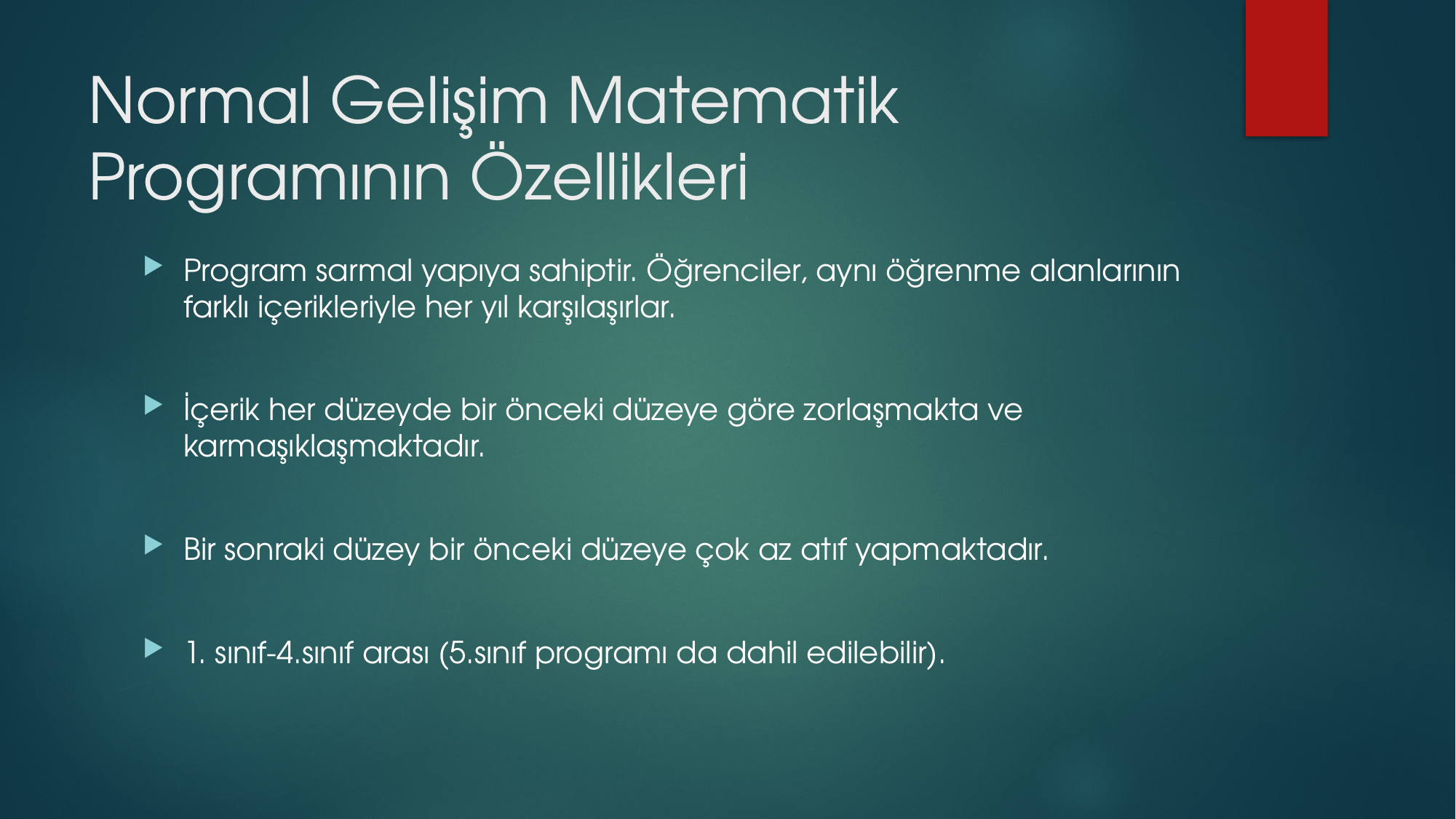

# Normal Gelişim Matematik Programının Özellikleri
Program sarmal yapıya sahiptir. Öğrenciler, aynı öğrenme alanlarının farklı içerikleriyle her yıl karşılaşırlar.

İçerik her düzeyde bir önceki düzeye göre zorlaşmakta ve karmaşıklaşmaktadır.

Bir sonraki düzey bir önceki düzeye çok az atıf yapmaktadır.

1. sınıf-4.sınıf arası (5.sınıf programı da dahil edilebilir).